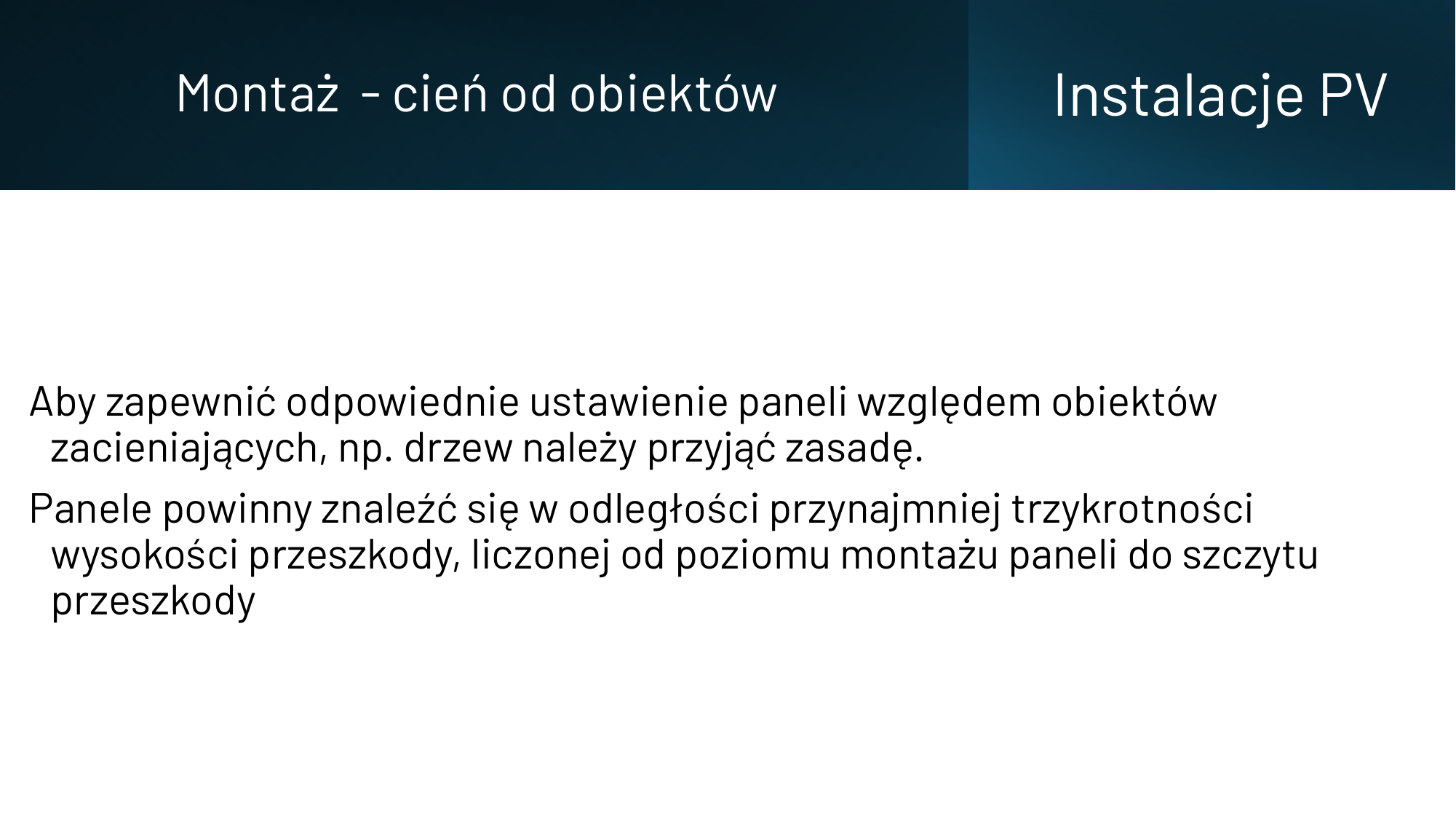

Montaż  - cień od obiektów
# Instalacje PV
Aby zapewnić odpowiednie ustawienie paneli względem obiektów zacieniających, np. drzew należy przyjąć zasadę.
Panele powinny znaleźć się w odległości przynajmniej trzykrotności wysokości przeszkody, liczonej od poziomu montażu paneli do szczytu przeszkody